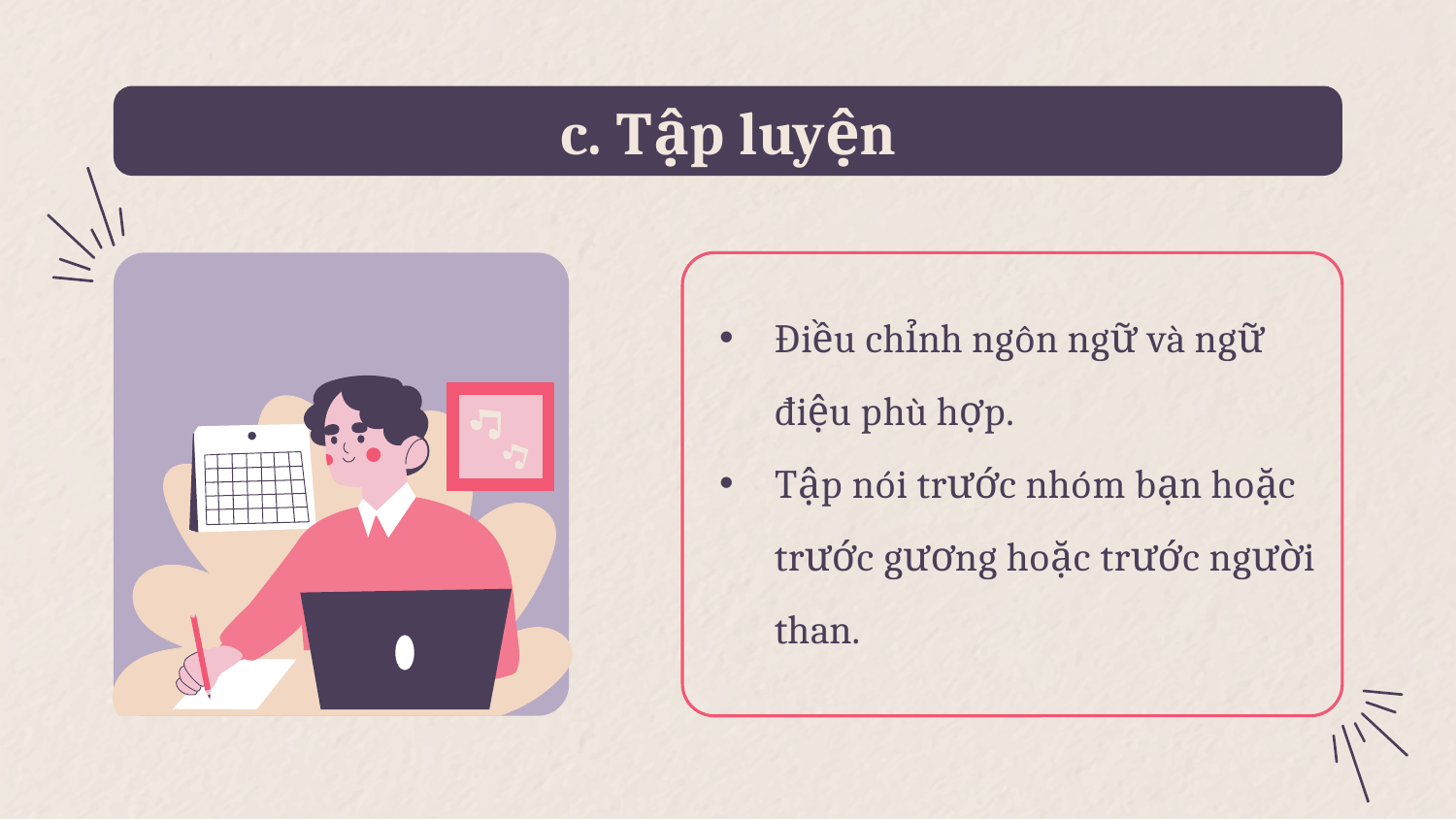

# c. Tập luyện

Điều chỉnh ngôn ngữ và ngữ điệu phù hợp.
Tập nói trước nhóm bạn hoặc trước gương hoặc trước người than.